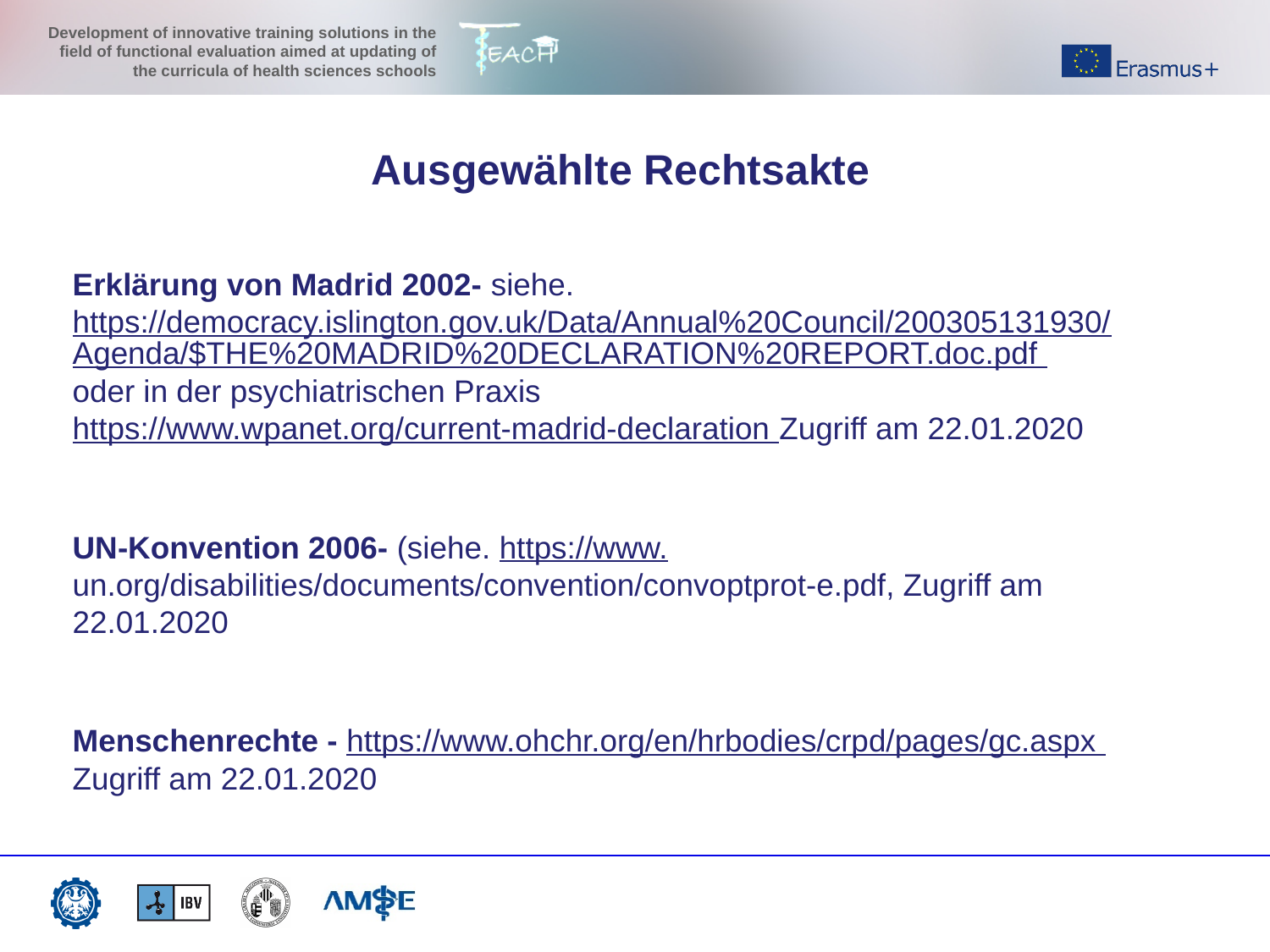

Ausgewählte Rechtsakte
Erklärung von Madrid 2002- siehe. https://democracy.islington.gov.uk/Data/Annual%20Council/200305131930/Agenda/$THE%20MADRID%20DECLARATION%20REPORT.doc.pdf oder in der psychiatrischen Praxis https://www.wpanet.org/current-madrid-declaration Zugriff am 22.01.2020

UN-Konvention 2006- (siehe. https://www.un.org/disabilities/documents/convention/convoptprot-e.pdf, Zugriff am 22.01.2020

Menschenrechte - https://www.ohchr.org/en/hrbodies/crpd/pages/gc.aspx Zugriff am 22.01.2020